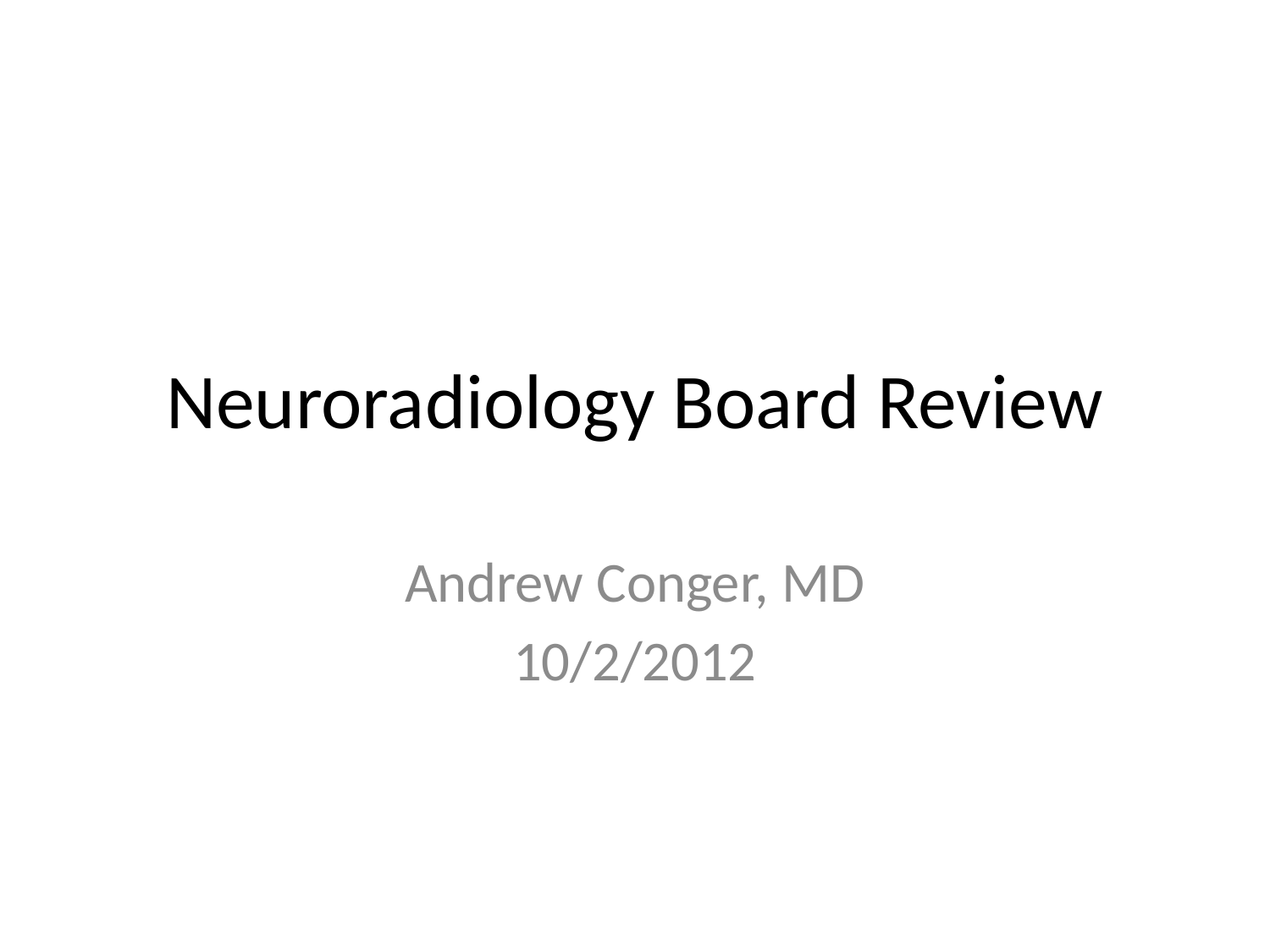

# Neuroradiology Board Review
Andrew Conger, MD
10/2/2012